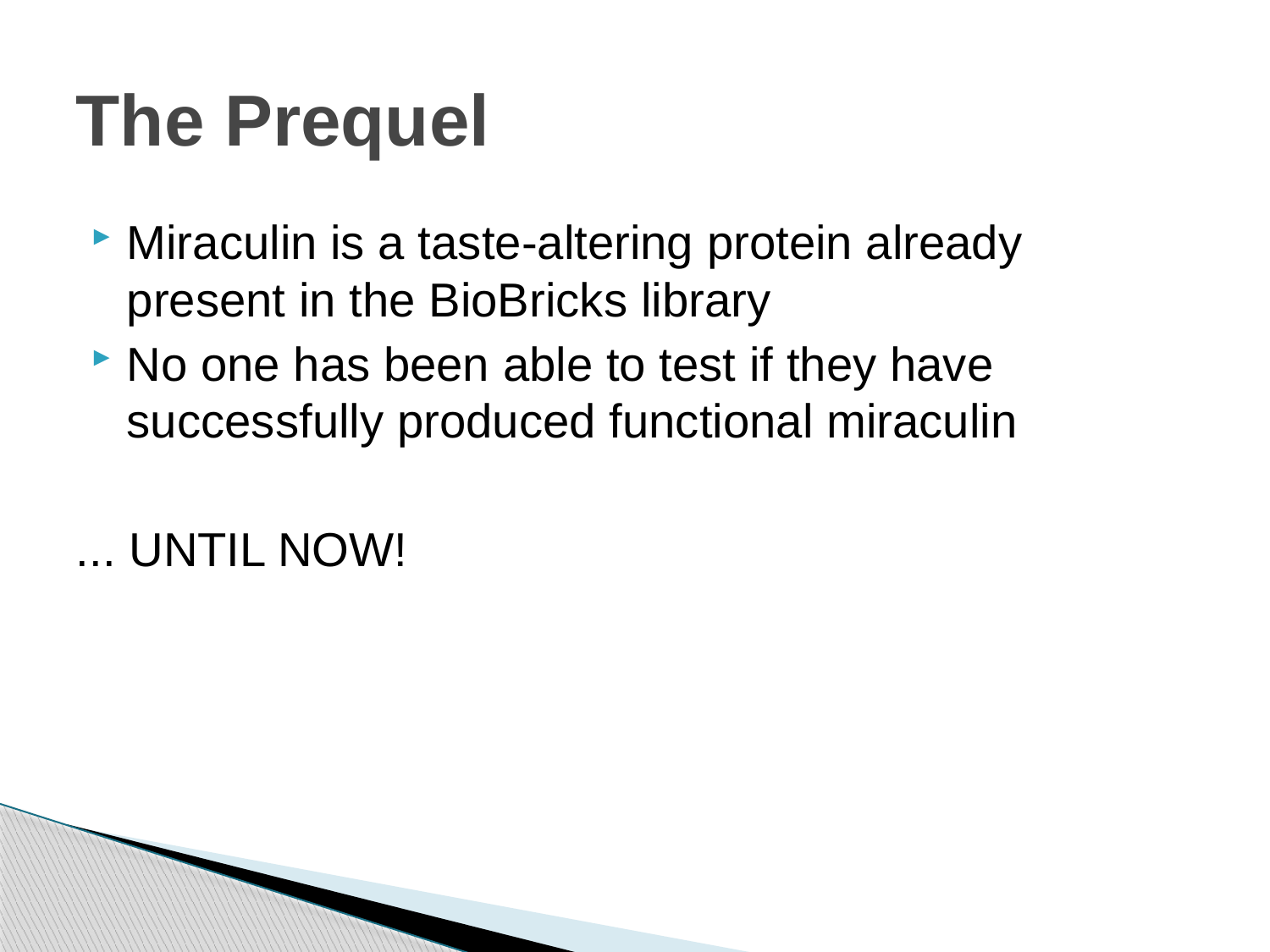

# The Prequel
Miraculin is a taste-altering protein already present in the BioBricks library
No one has been able to test if they have successfully produced functional miraculin

... UNTIL NOW!